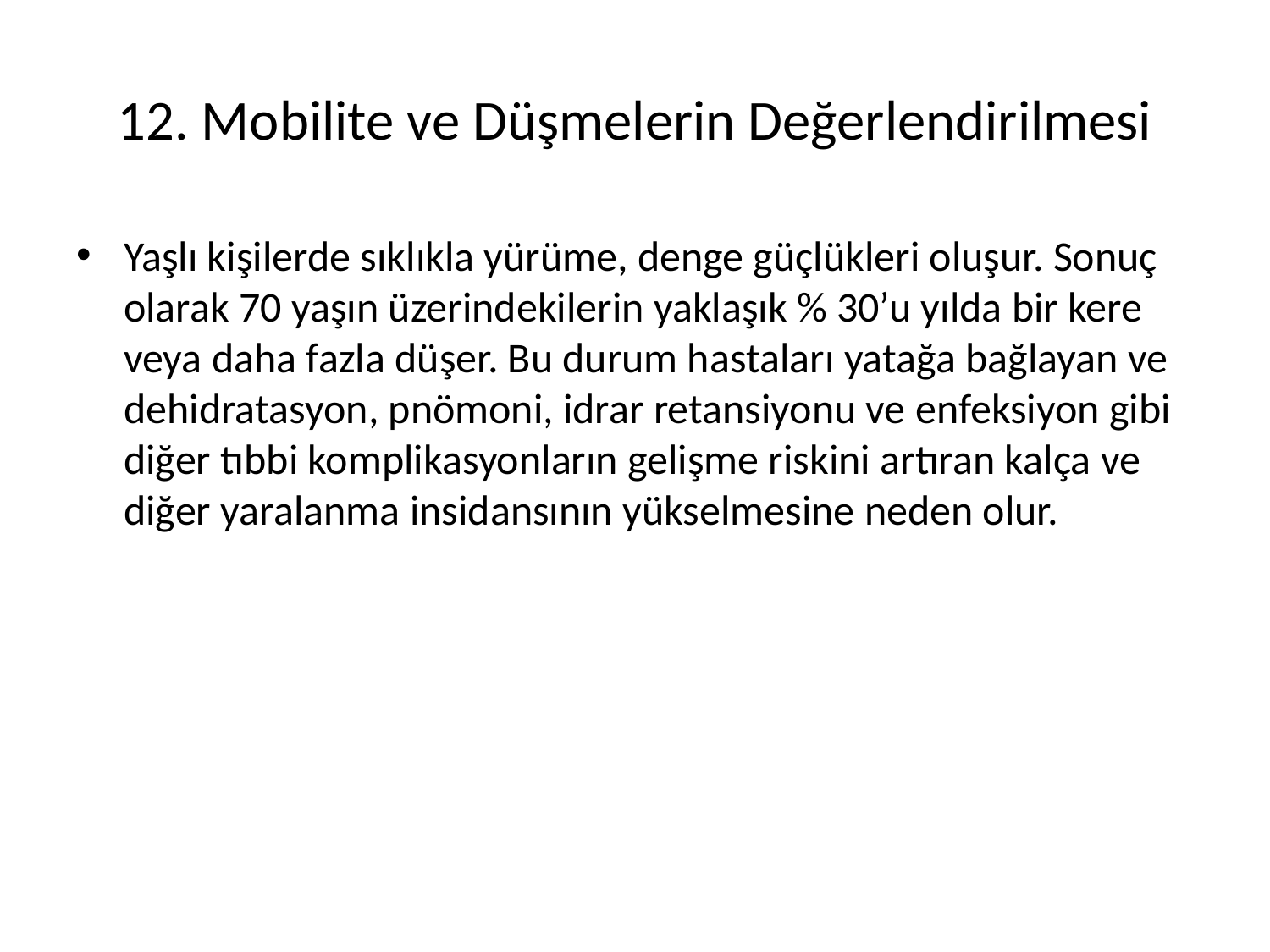

# 12. Mobilite ve Düşmelerin Değerlendirilmesi
Yaşlı kişilerde sıklıkla yürüme, denge güçlükleri oluşur. Sonuç olarak 70 yaşın üzerindekilerin yaklaşık % 30’u yılda bir kere veya daha fazla düşer. Bu durum hastaları yatağa bağlayan ve dehidratasyon, pnömoni, idrar retansiyonu ve enfeksiyon gibi diğer tıbbi komplikasyonların gelişme riskini artıran kalça ve diğer yaralanma insidansının yükselmesine neden olur.